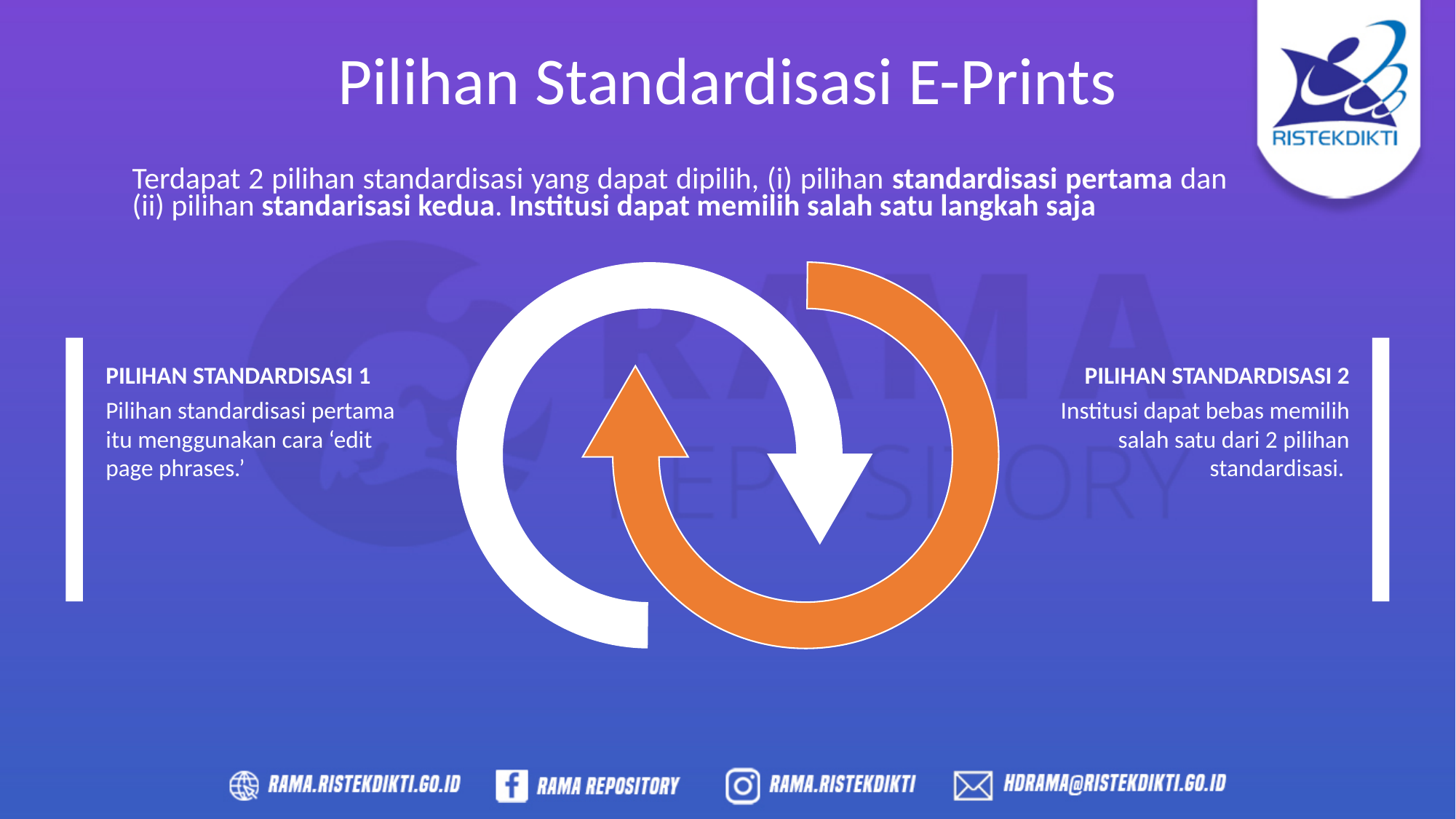

Pilihan Standardisasi E-Prints
Terdapat 2 pilihan standardisasi yang dapat dipilih, (i) pilihan standardisasi pertama dan (ii) pilihan standarisasi kedua. Institusi dapat memilih salah satu langkah saja

PILIHAN STANDARDISASI 1
Pilihan standardisasi pertama itu menggunakan cara ‘edit page phrases.’
PILIHAN STANDARDISASI 2
Institusi dapat bebas memilih salah satu dari 2 pilihan standardisasi.